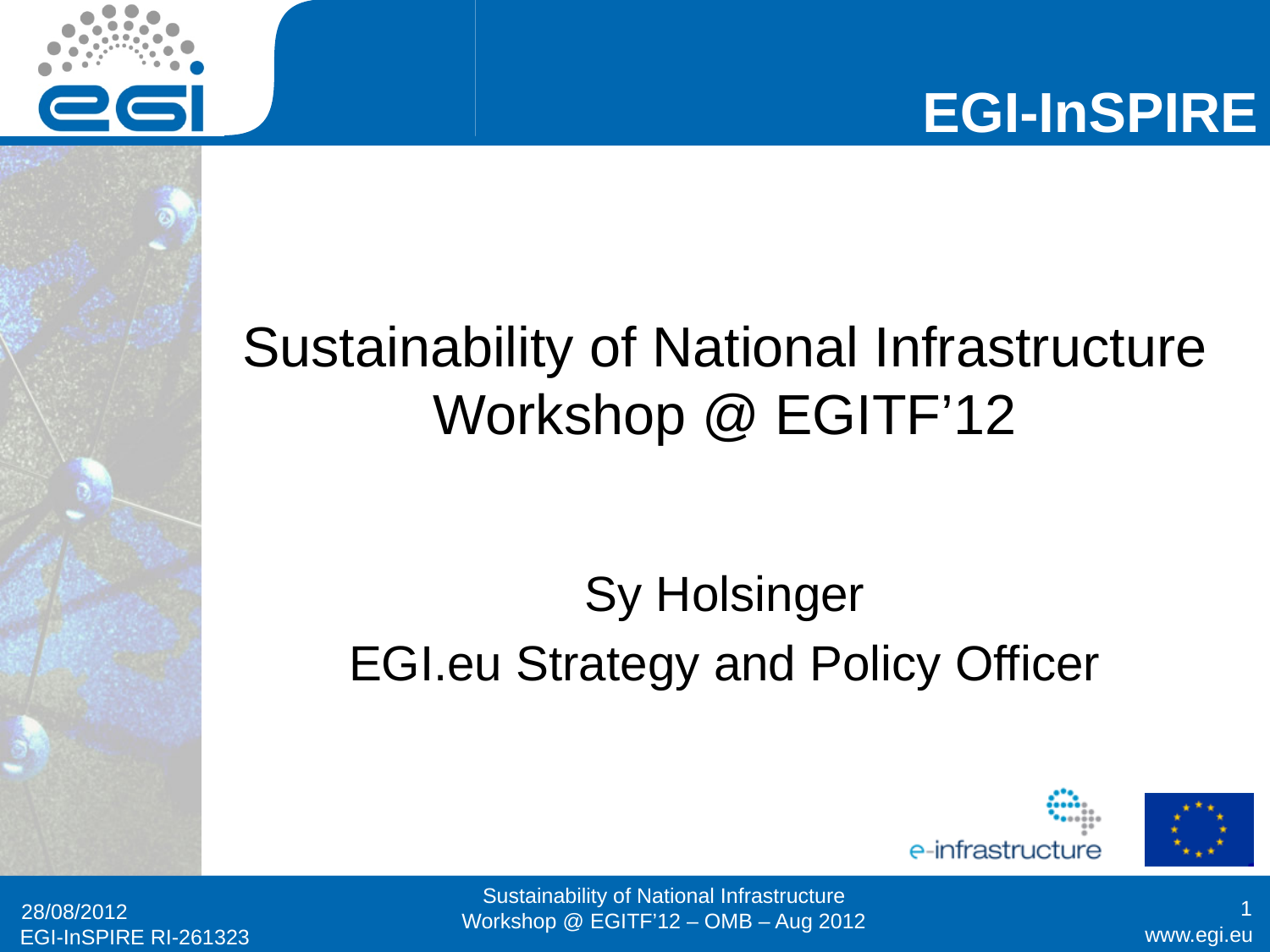

# Sustainability of National Infrastructure Workshop @ EGITF’12
Sy Holsinger
EGI.eu Strategy and Policy Officer
Sustainability of National Infrastructure Workshop @ EGITF’12 – OMB – Aug 2012
1
28/08/2012